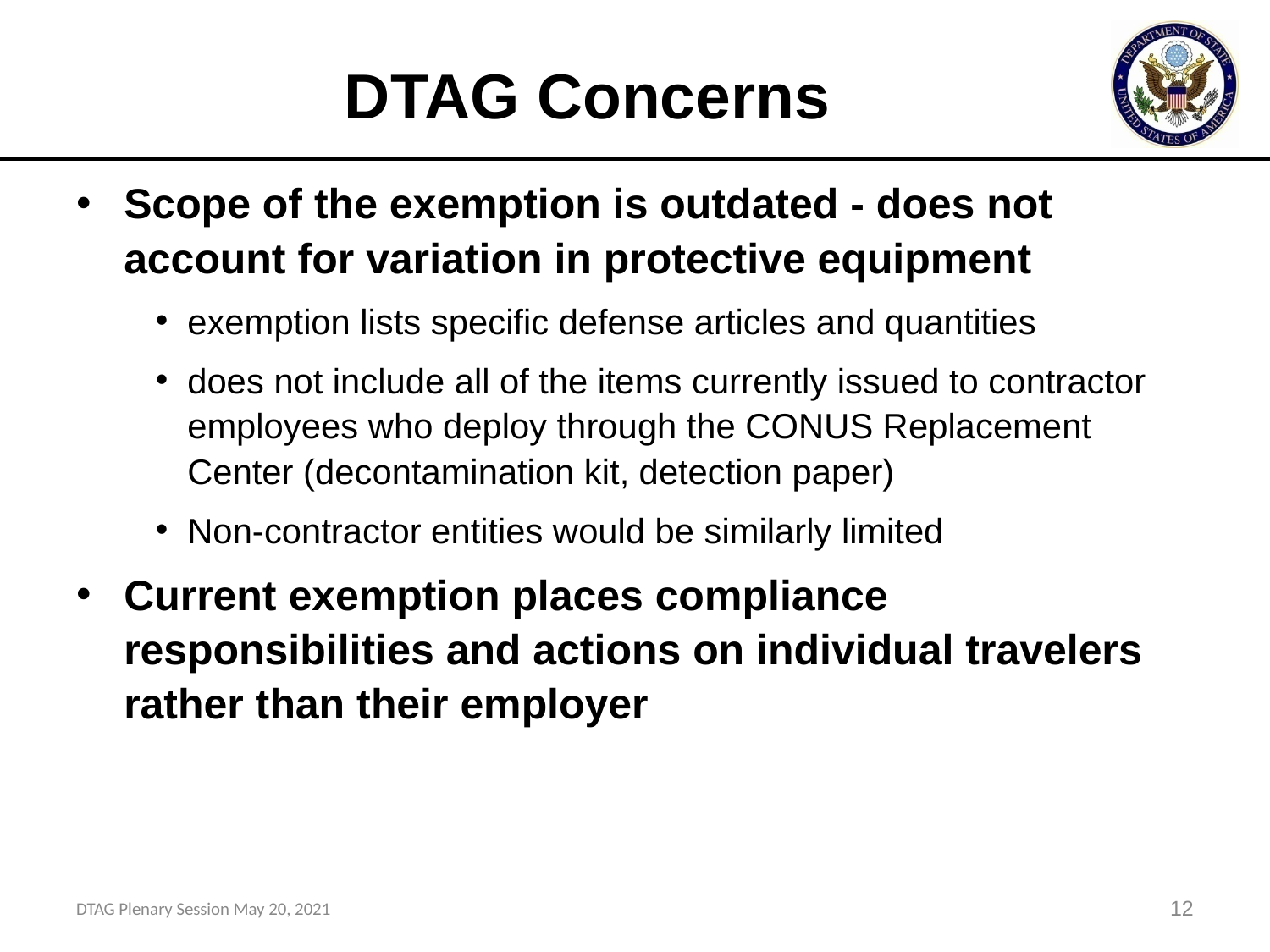

# DTAG Concerns
Scope of the exemption is outdated - does not account for variation in protective equipment
exemption lists specific defense articles and quantities
does not include all of the items currently issued to contractor employees who deploy through the CONUS Replacement Center (decontamination kit, detection paper)
Non-contractor entities would be similarly limited
Current exemption places compliance responsibilities and actions on individual travelers rather than their employer
DTAG Plenary Session May 20, 2021
12